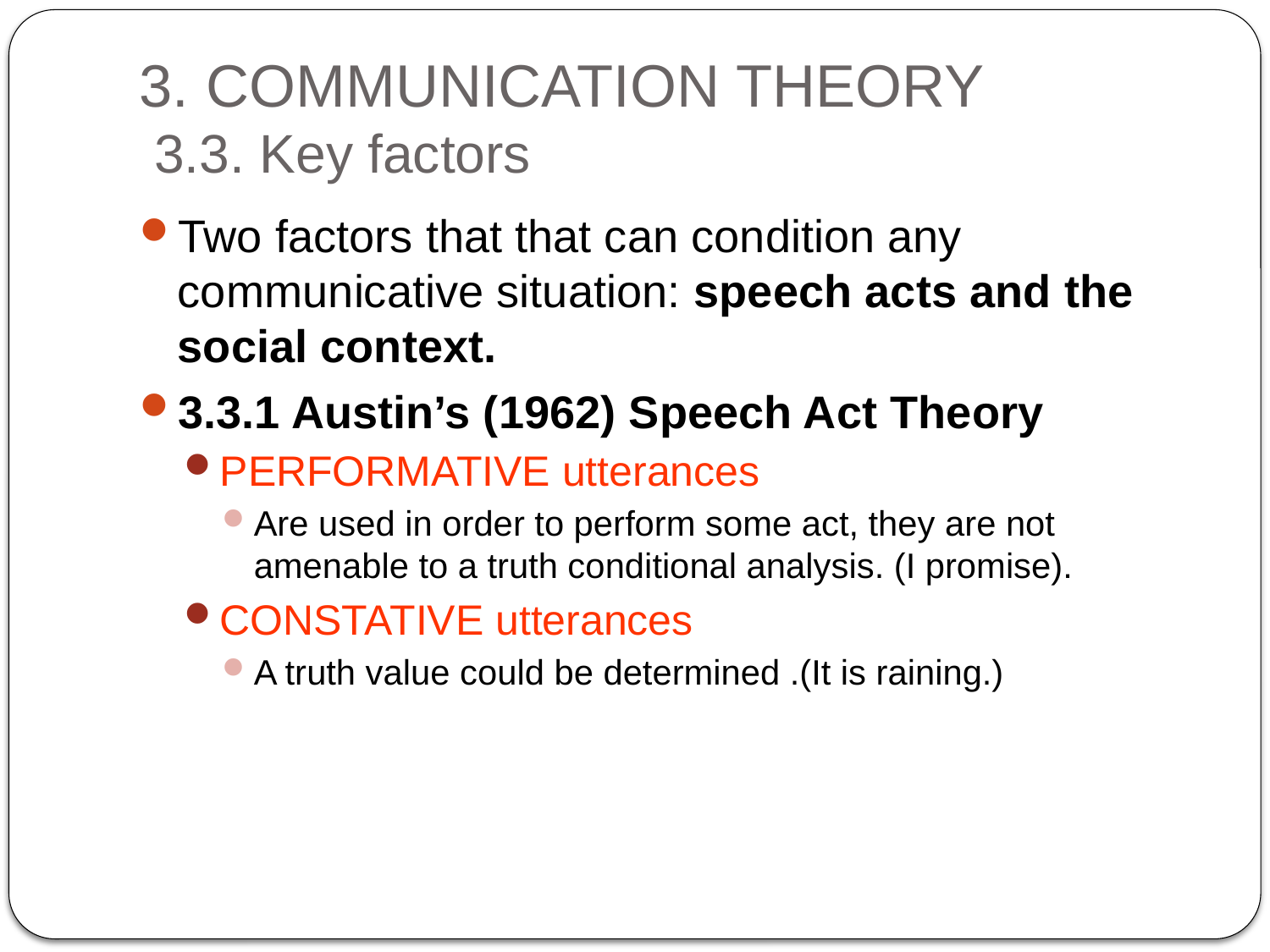

# 3. COMMUNICATION THEORY 3.3. Key factors
Two factors that that can condition any communicative situation: speech acts and the social context.
3.3.1 Austin’s (1962) Speech Act Theory
PERFORMATIVE utterances
Are used in order to perform some act, they are not amenable to a truth conditional analysis. (I promise).
CONSTATIVE utterances
A truth value could be determined .(It is raining.)